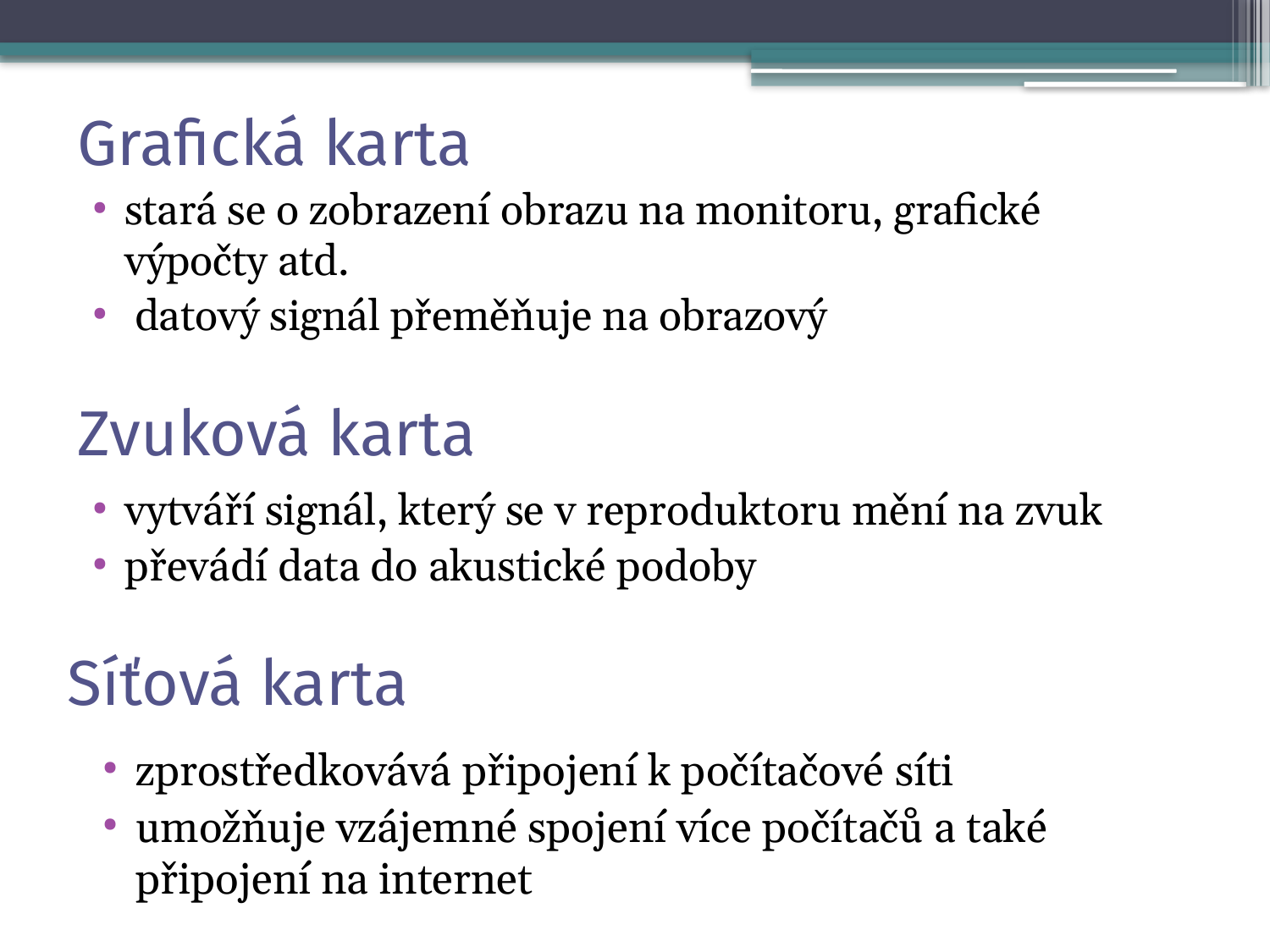

# Grafická karta
stará se o zobrazení obrazu na monitoru, grafické výpočty atd.
 datový signál přeměňuje na obrazový
Zvuková karta
vytváří signál, který se v reproduktoru mění na zvuk
převádí data do akustické podoby
Síťová karta
zprostředkovává připojení k počítačové síti
umožňuje vzájemné spojení více počítačů a také připojení na internet